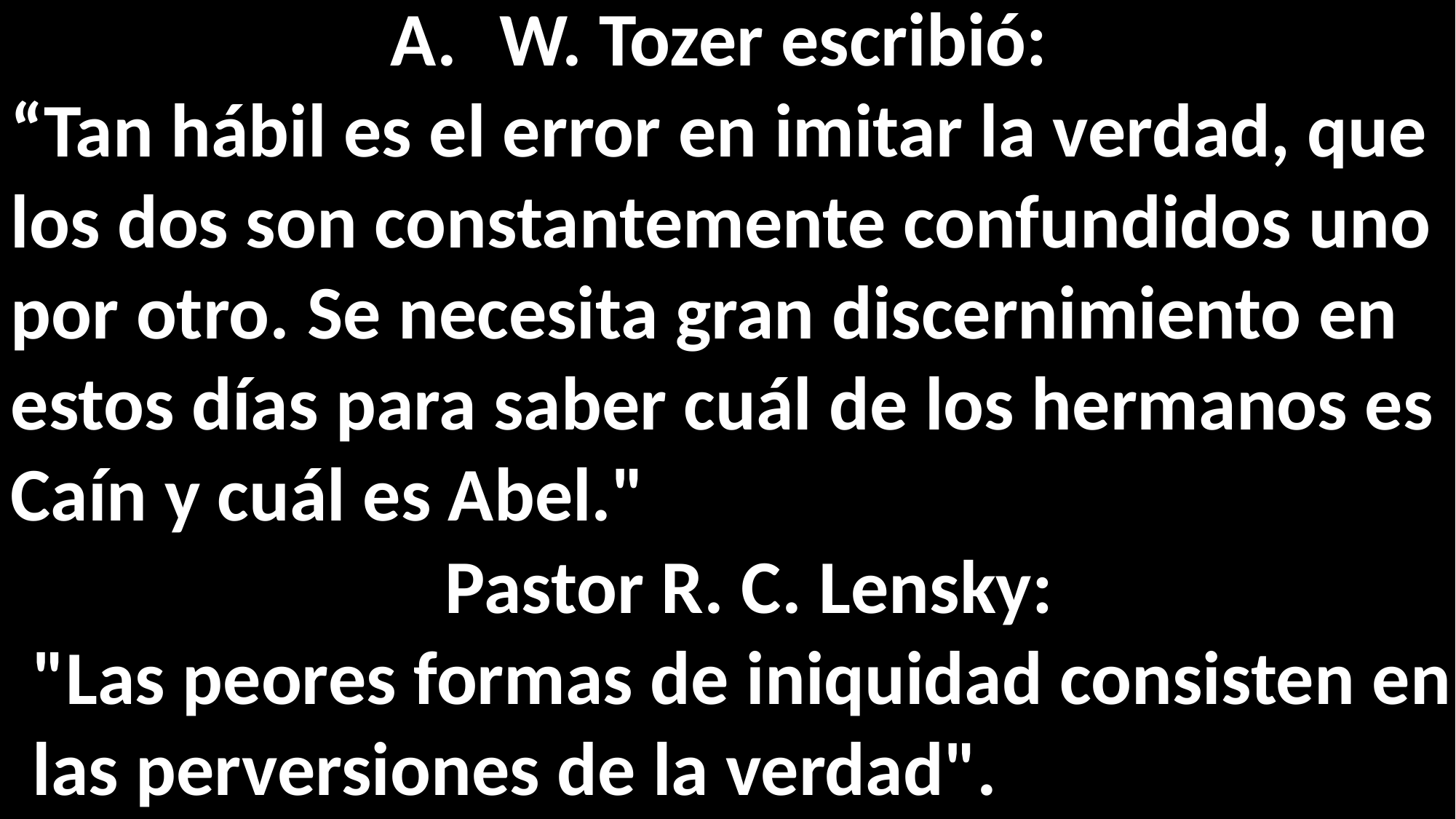

W. Tozer escribió:
“Tan hábil es el error en imitar la verdad, que los dos son constantemente confundidos uno por otro. Se necesita gran discernimiento en estos días para saber cuál de los hermanos es Caín y cuál es Abel."
Pastor R. C. Lensky:
"Las peores formas de iniquidad consisten en las perversiones de la verdad".